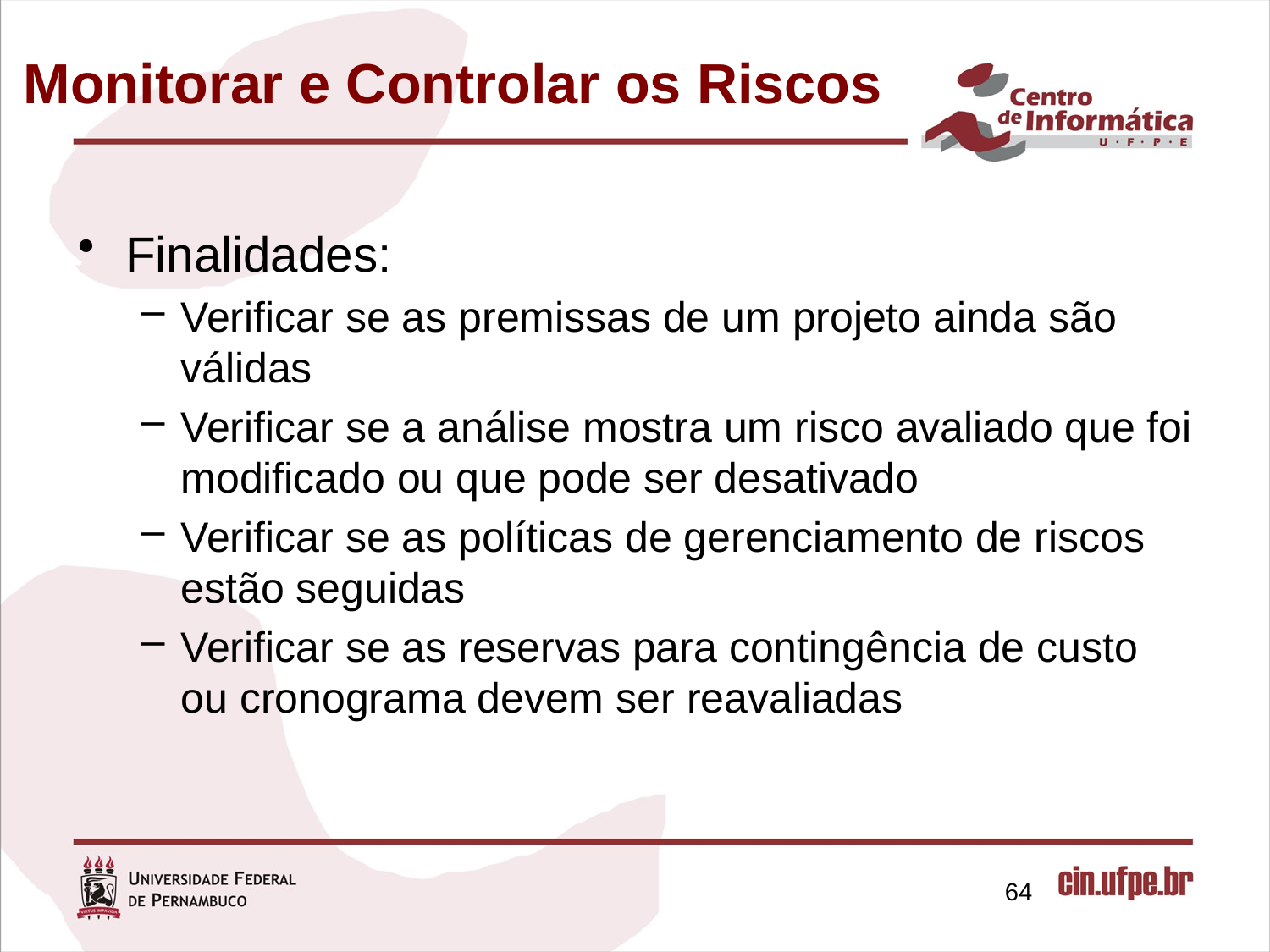

# Monitorar e Controlar os Riscos
Finalidades:
Verificar se as premissas de um projeto ainda são válidas
Verificar se a análise mostra um risco avaliado que foi modificado ou que pode ser desativado
Verificar se as políticas de gerenciamento de riscos estão seguidas
Verificar se as reservas para contingência de custo ou cronograma devem ser reavaliadas

64